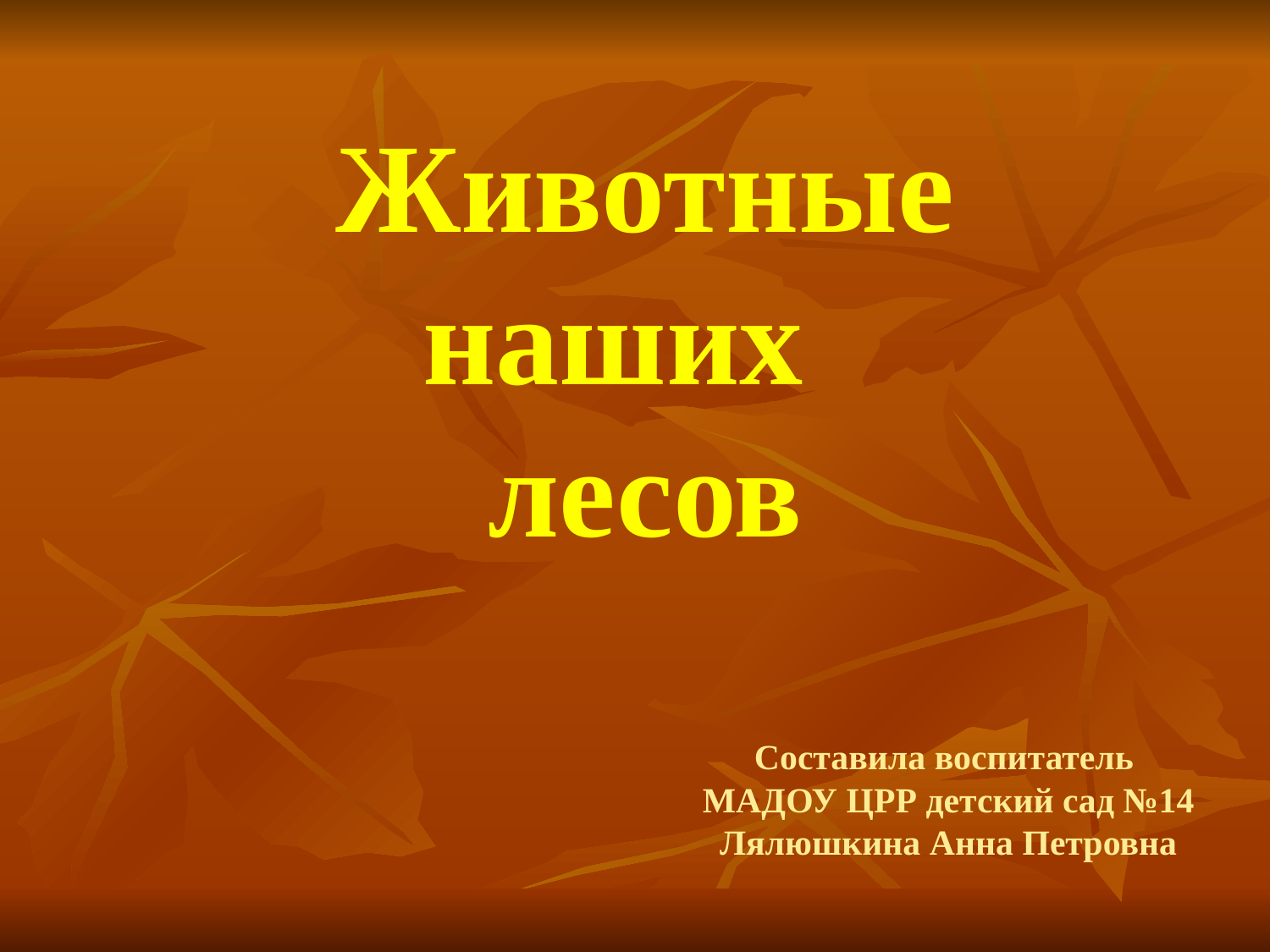

Животные
наших   лесов
# Составила воспитатель МАДОУ ЦРР детский сад №14 Лялюшкина Анна Петровна